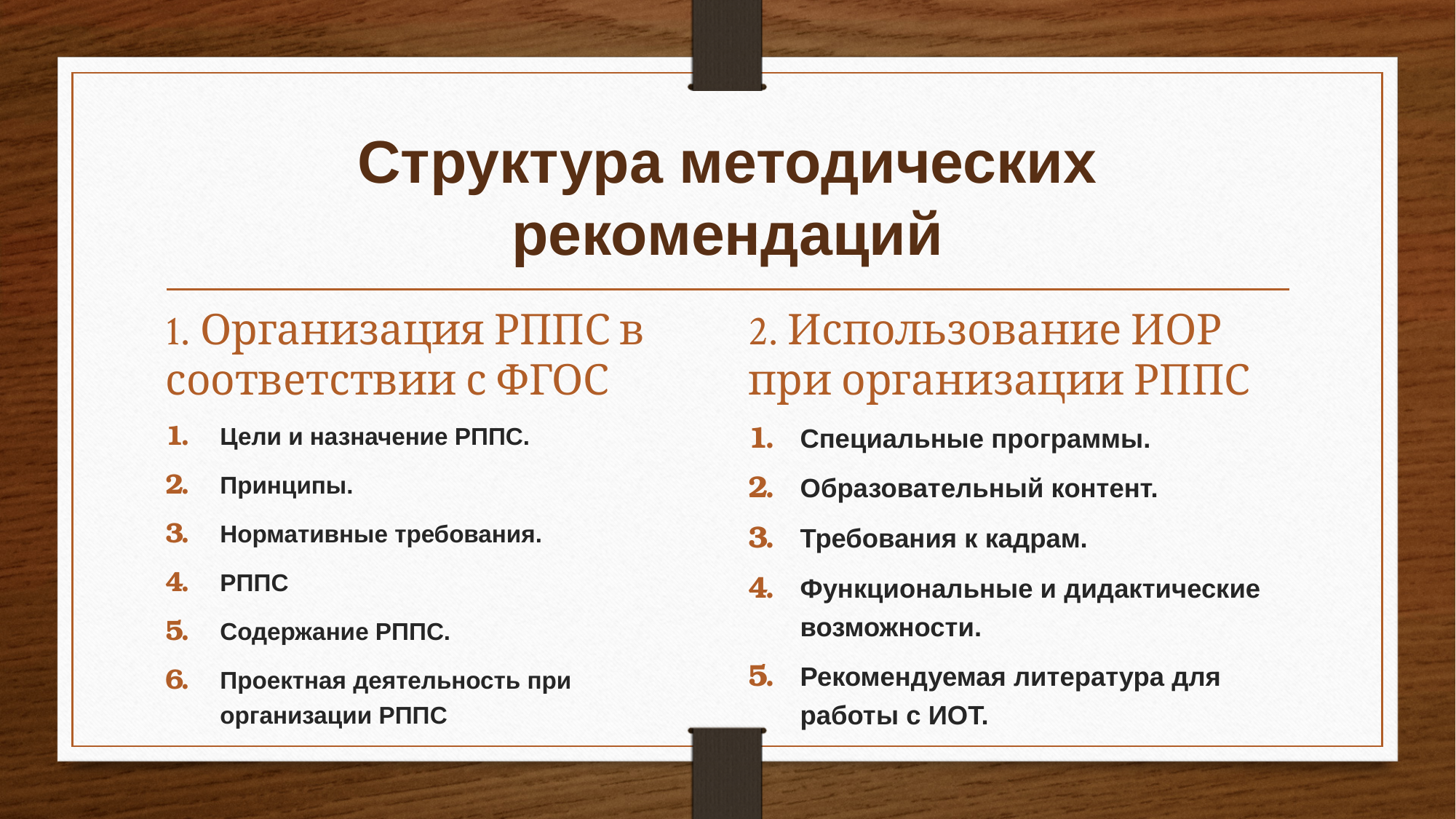

# Структура методических рекомендаций
1. Организация РППС в соответствии с ФГОС
2. Использование ИОР при организации РППС
Цели и назначение РППС.
Принципы.
Нормативные требования.
РППС
Содержание РППС.
Проектная деятельность при организации РППС
Специальные программы.
Образовательный контент.
Требования к кадрам.
Функциональные и дидактические возможности.
Рекомендуемая литература для работы с ИОТ.